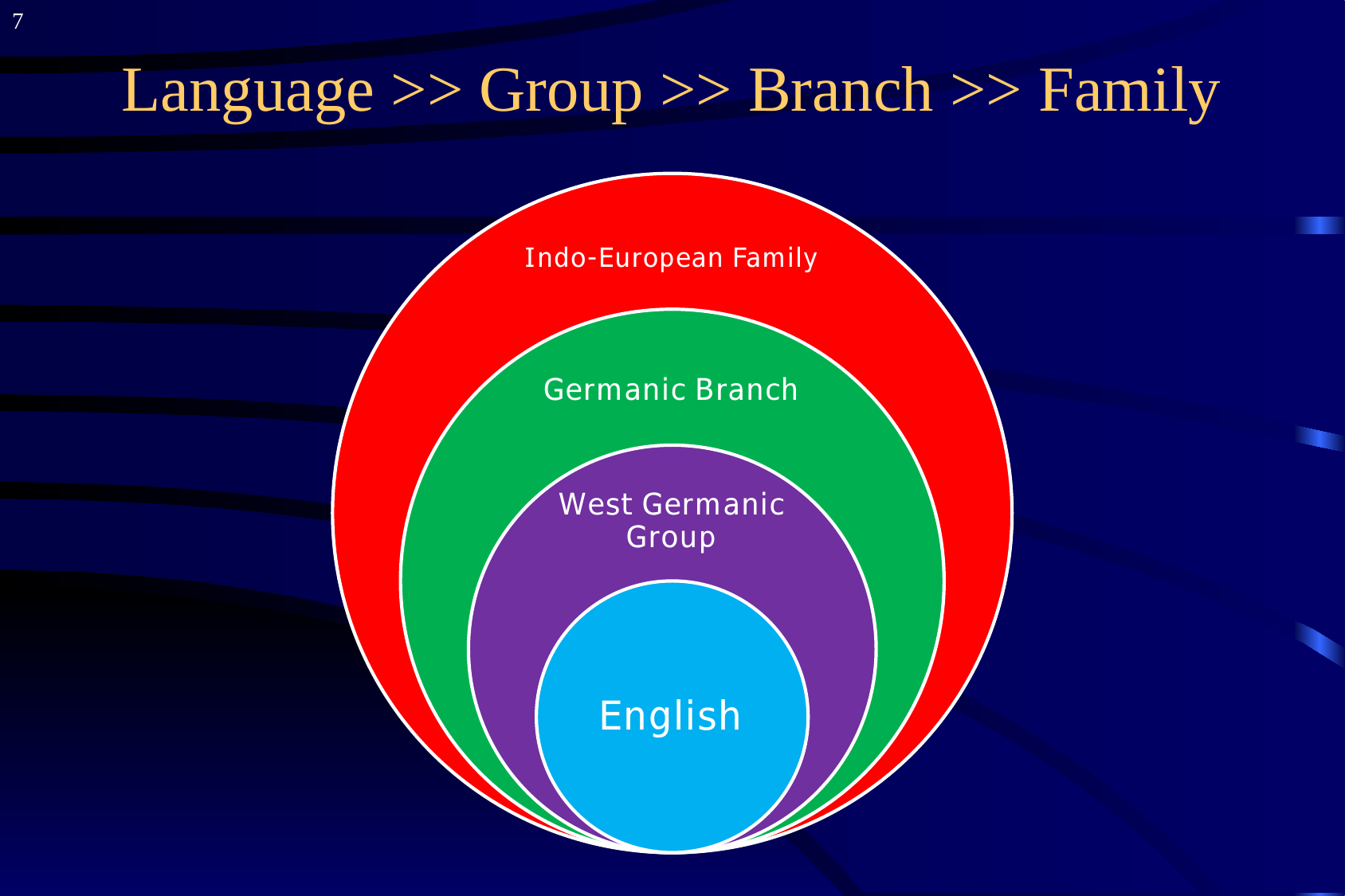

7
# Language >> Group >> Branch >> Family
Indo-European Family
Germanic Branch
West Germanic Group
English